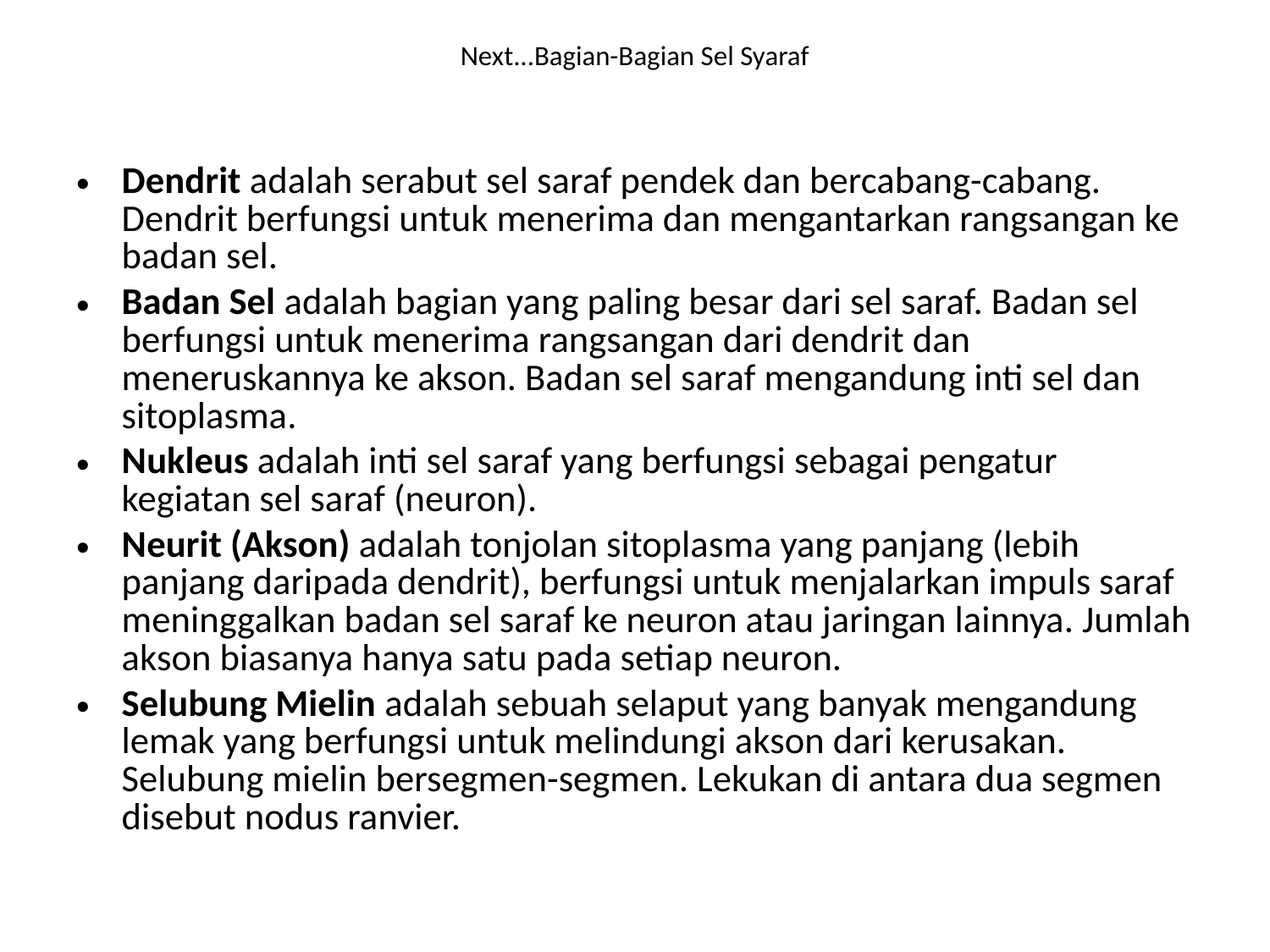

# Next...Bagian-Bagian Sel Syaraf
Dendrit adalah serabut sel saraf pendek dan bercabang-cabang. Dendrit berfungsi untuk menerima dan mengantarkan rangsangan ke badan sel.
Badan Sel adalah bagian yang paling besar dari sel saraf. Badan sel berfungsi untuk menerima rangsangan dari dendrit dan meneruskannya ke akson. Badan sel saraf mengandung inti sel dan sitoplasma.
Nukleus adalah inti sel saraf yang berfungsi sebagai pengatur kegiatan sel saraf (neuron).
Neurit (Akson) adalah tonjolan sitoplasma yang panjang (lebih panjang daripada dendrit), berfungsi untuk menjalarkan impuls saraf meninggalkan badan sel saraf ke neuron atau jaringan lainnya. Jumlah akson biasanya hanya satu pada setiap neuron.
Selubung Mielin adalah sebuah selaput yang banyak mengandung lemak yang berfungsi untuk melindungi akson dari kerusakan. Selubung mielin bersegmen-segmen. Lekukan di antara dua segmen disebut nodus ranvier.